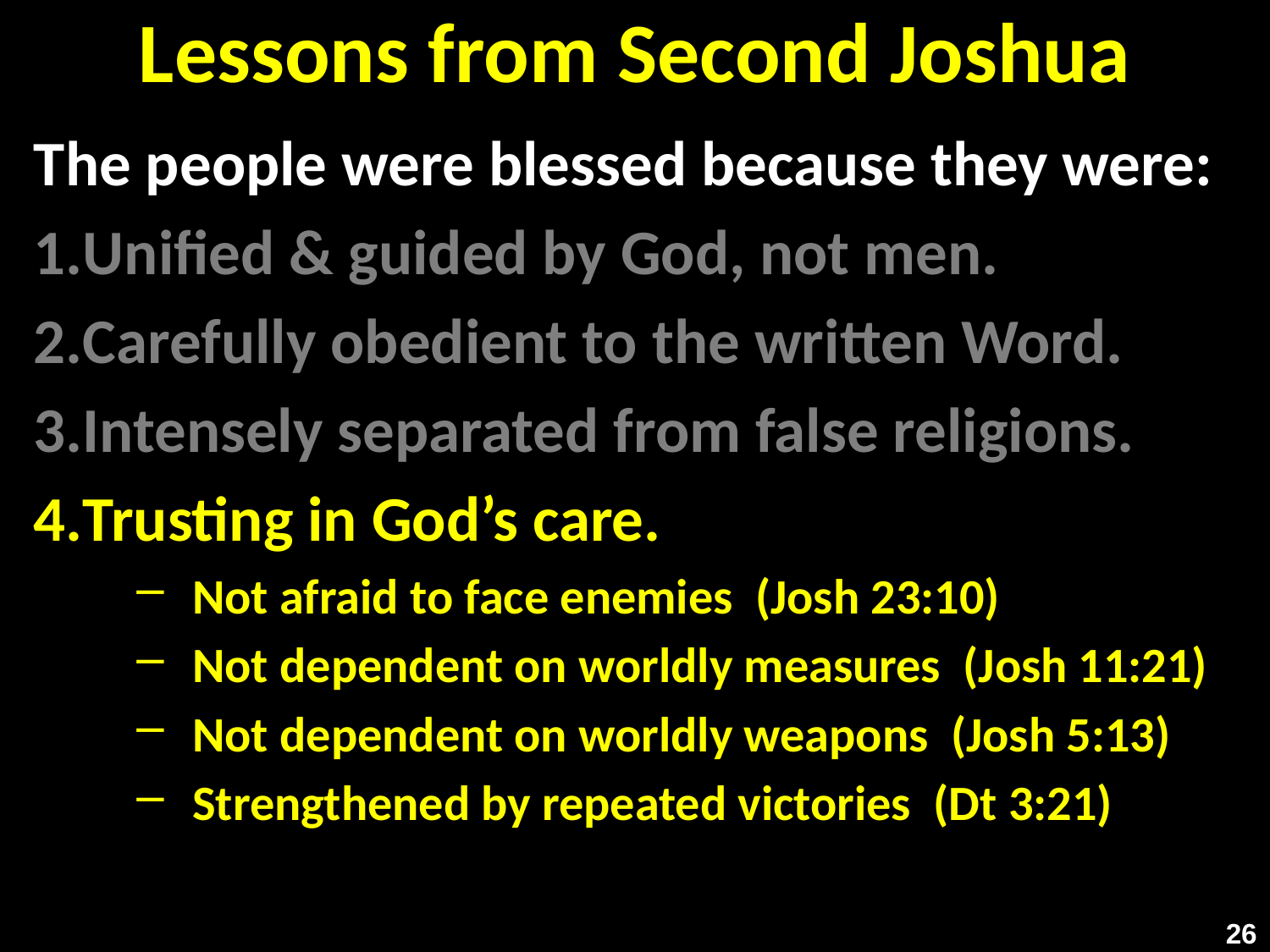

# Lessons from Second Joshua
The people were blessed because they were:
Unified & guided by God, not men.
Carefully obedient to the written Word.
Intensely separated from false religions.
Trusting in God’s care.
Not afraid to face enemies  (Josh 23:10)
Not dependent on worldly measures  (Josh 11:21)
Not dependent on worldly weapons  (Josh 5:13)
Strengthened by repeated victories  (Dt 3:21)
26